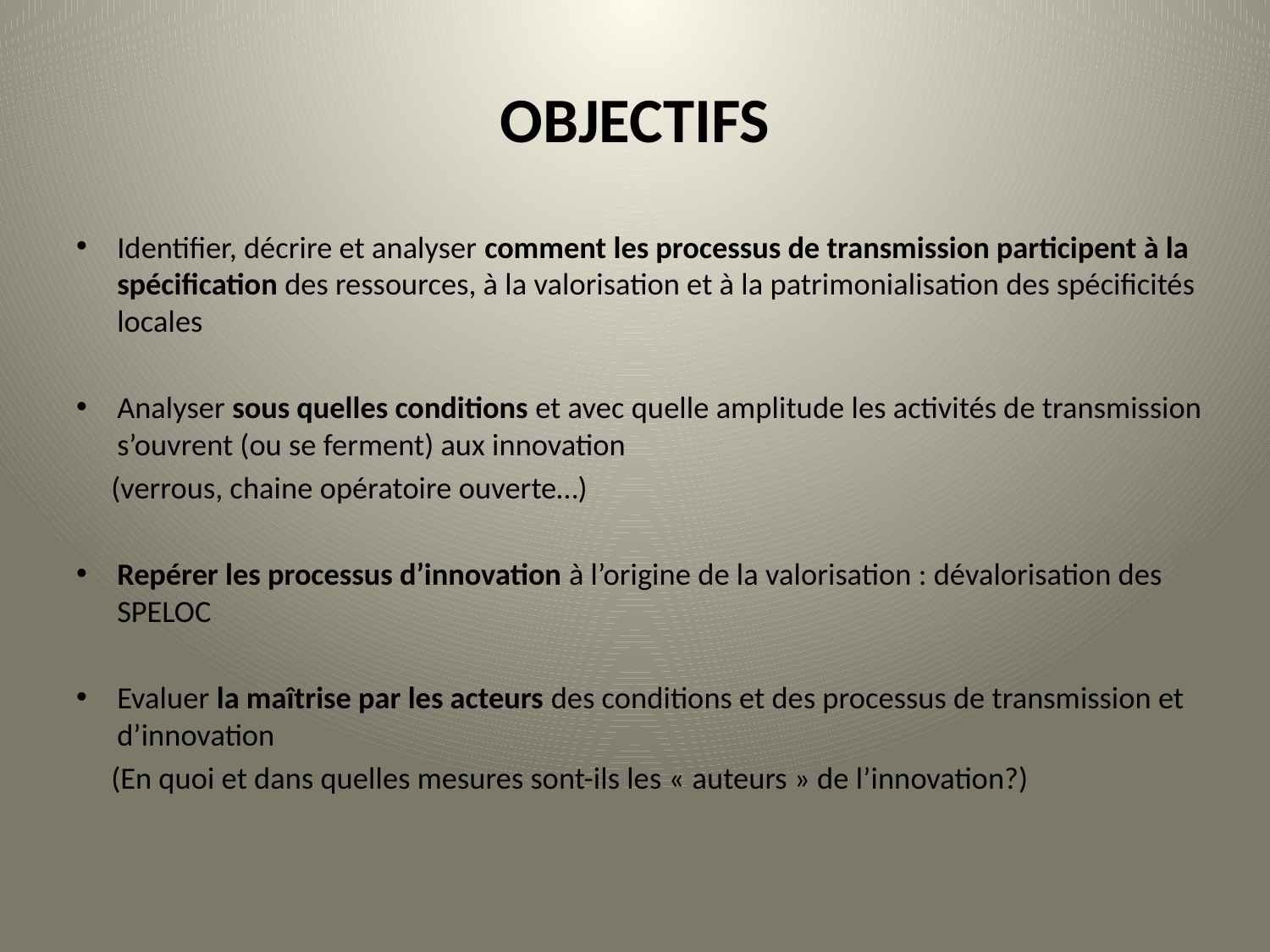

# Objectifs

Identifier, décrire et analyser comment les processus de transmission participent à la spécification des ressources, à la valorisation et à la patrimonialisation des spécificités locales

Analyser sous quelles conditions et avec quelle amplitude les activités de transmission s’ouvrent (ou se ferment) aux innovation
     (verrous, chaine opératoire ouverte…)

Repérer les processus d’innovation à l’origine de la valorisation : dévalorisation des SPELOC

Evaluer la maîtrise par les acteurs des conditions et des processus de transmission et d’innovation
     (En quoi et dans quelles mesures sont-ils les « auteurs » de l’innovation?)